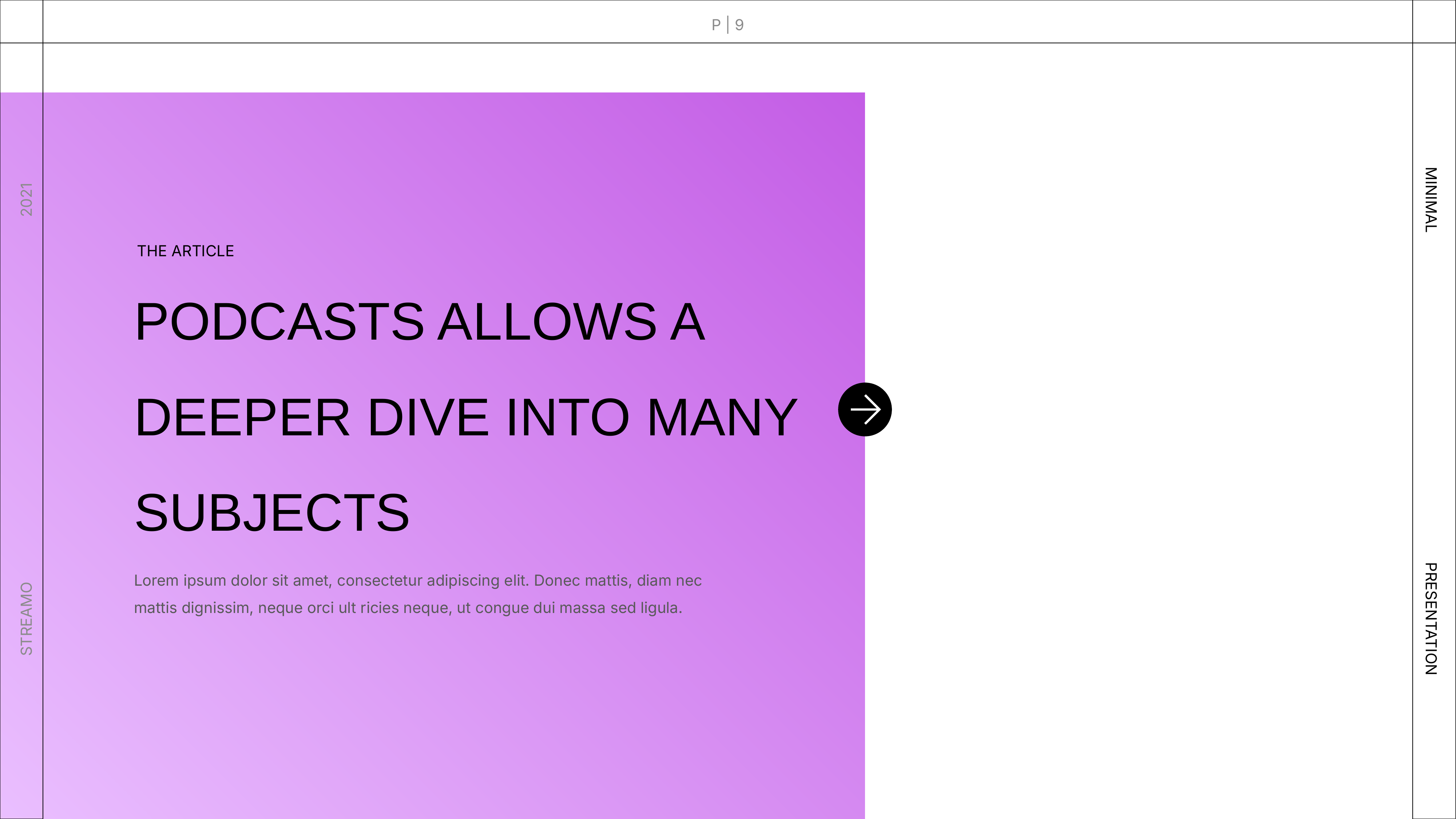

P | 9

2021
MINIMAL
THE ARTICLE
PODCASTS ALLOWS A DEEPER DIVE INTO MANY SUBJECTS

Lorem ipsum dolor sit amet, consectetur adipiscing elit. Donec mattis, diam nec mattis dignissim, neque orci ult ricies neque, ut congue dui massa sed ligula.
STREAMO
PRESENTATION